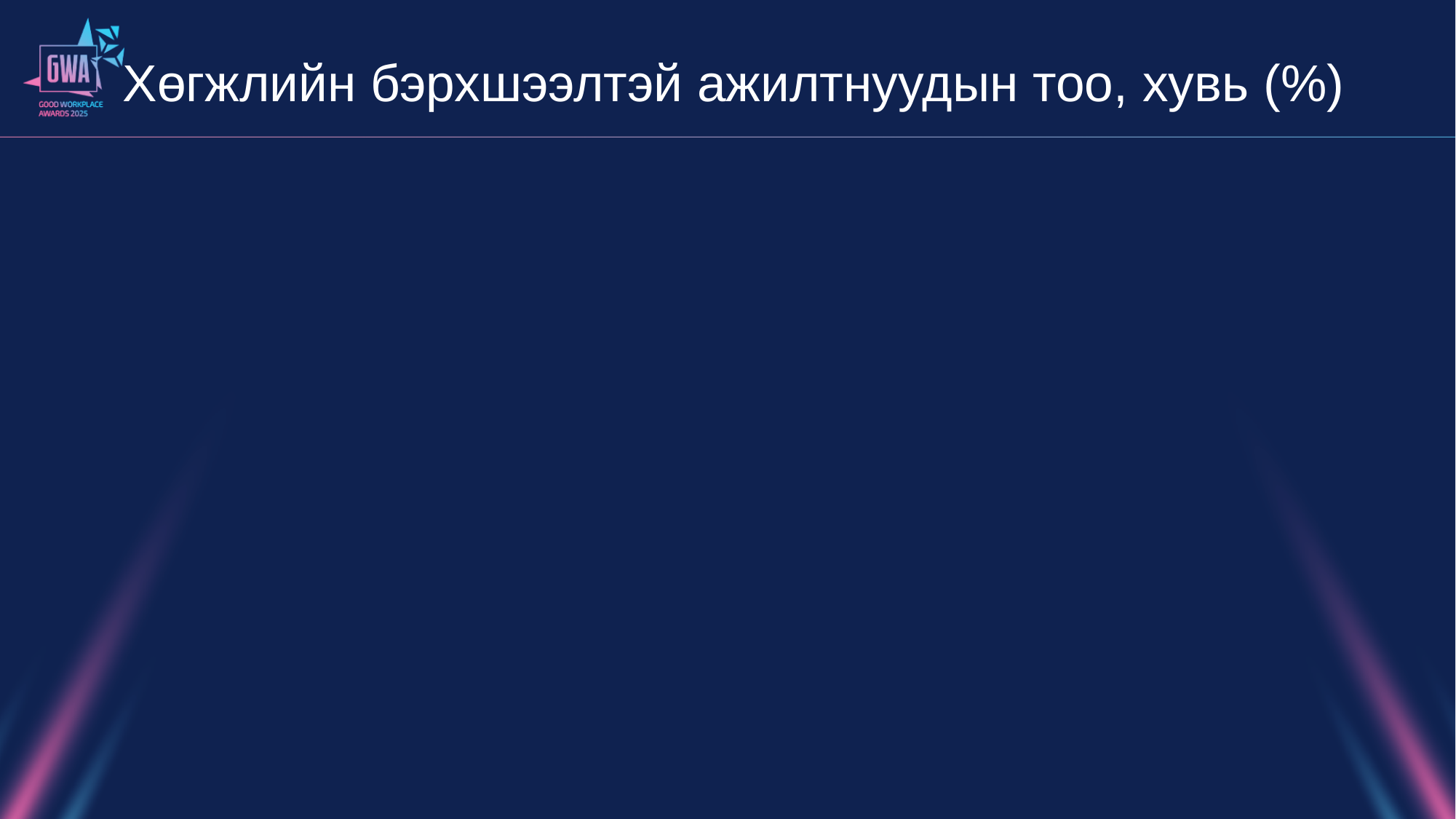

# Хөгжлийн бэрхшээлтэй ажилтнуудын тоо, хувь (%)